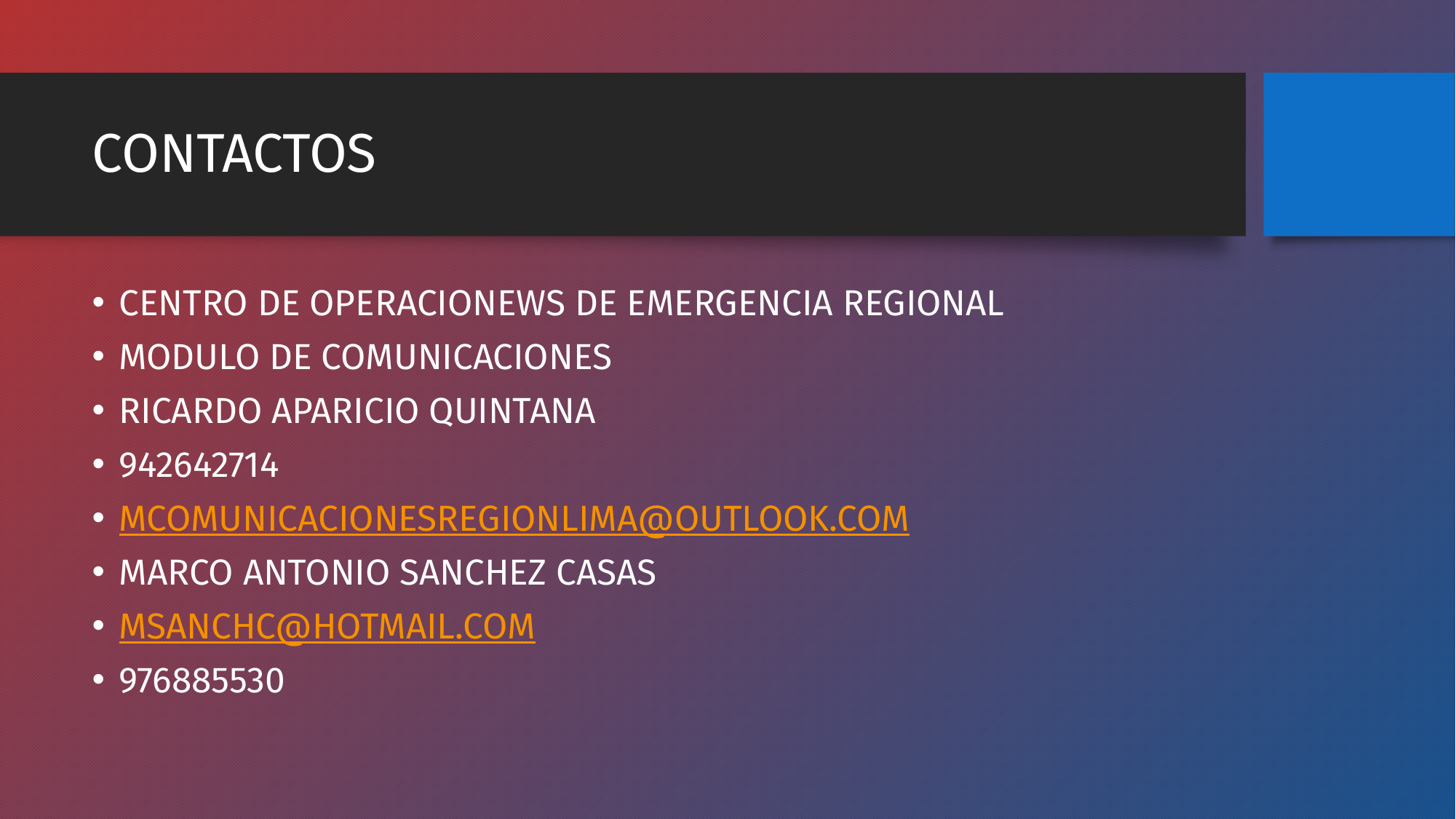

# CONTACTOS
CENTRO DE OPERACIONEWS DE EMERGENCIA REGIONAL
MODULO DE COMUNICACIONES
RICARDO APARICIO QUINTANA
942642714
MCOMUNICACIONESREGIONLIMA@OUTLOOK.COM
MARCO ANTONIO SANCHEZ CASAS
MSANCHC@HOTMAIL.COM
976885530